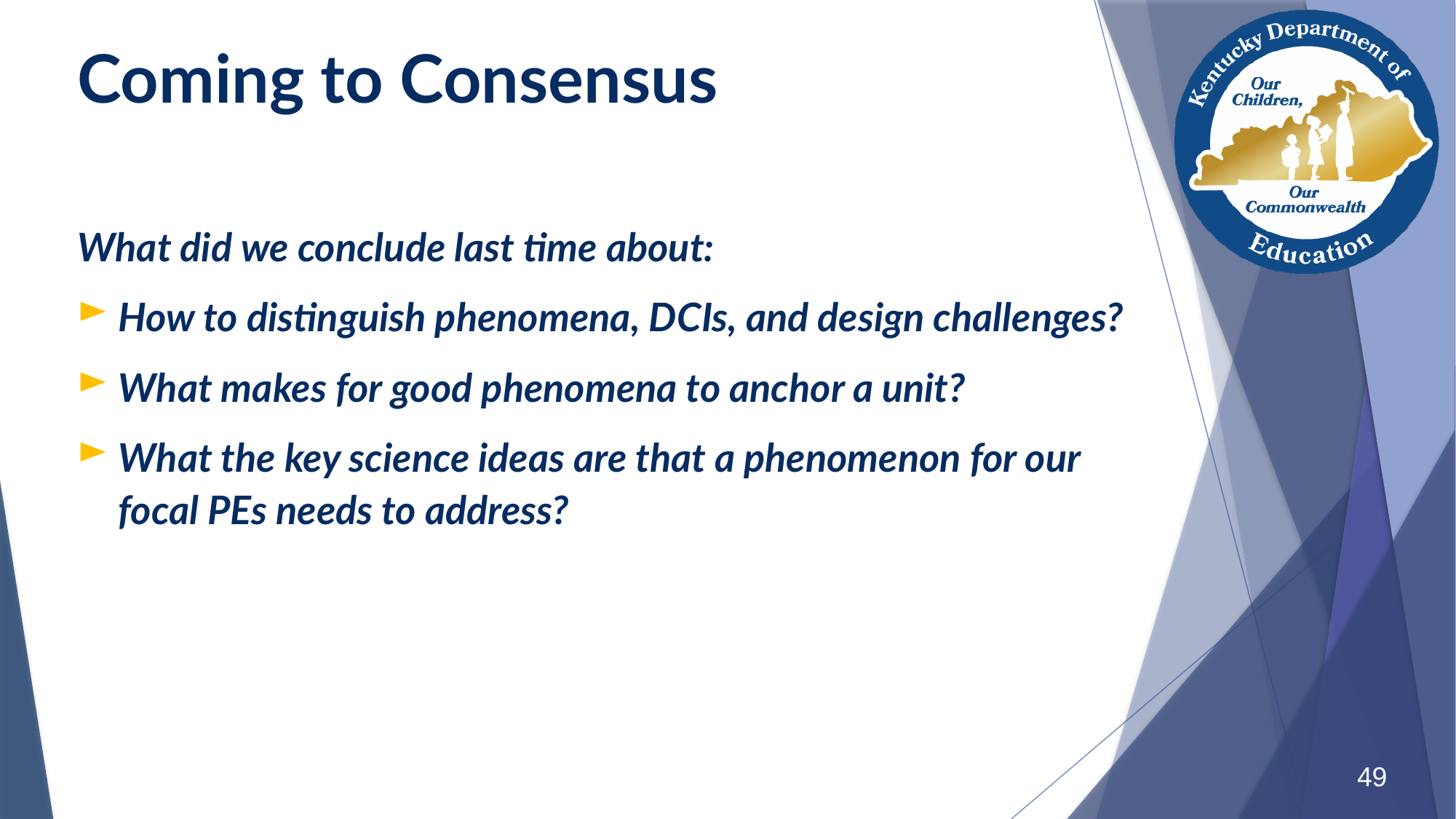

# Coming to Consensus
What did we conclude last time about:
How to distinguish phenomena, DCIs, and design challenges?
What makes for good phenomena to anchor a unit?
What the key science ideas are that a phenomenon for our focal PEs needs to address?
49